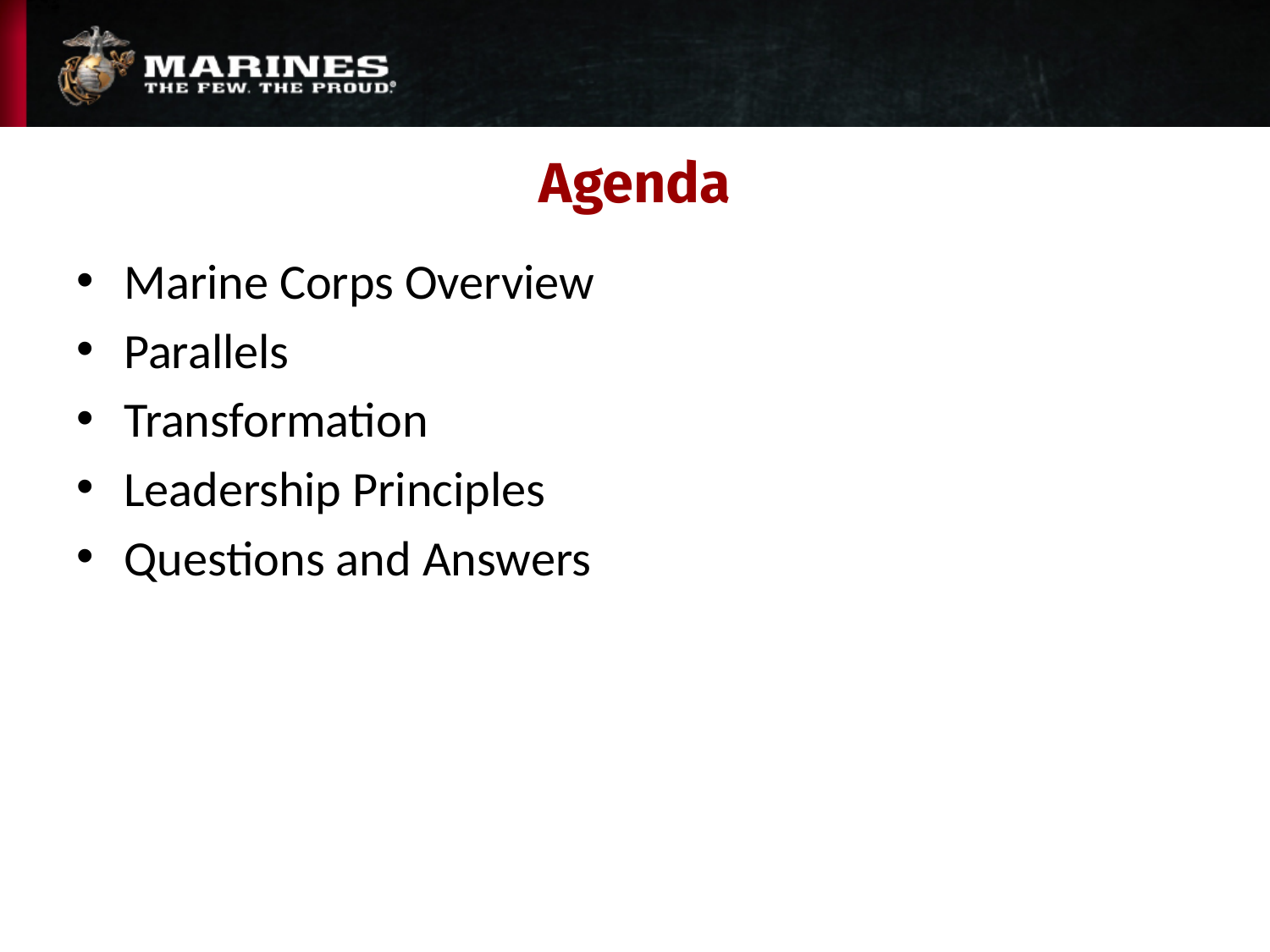

# Agenda
Marine Corps Overview
Parallels
Transformation
Leadership Principles
Questions and Answers